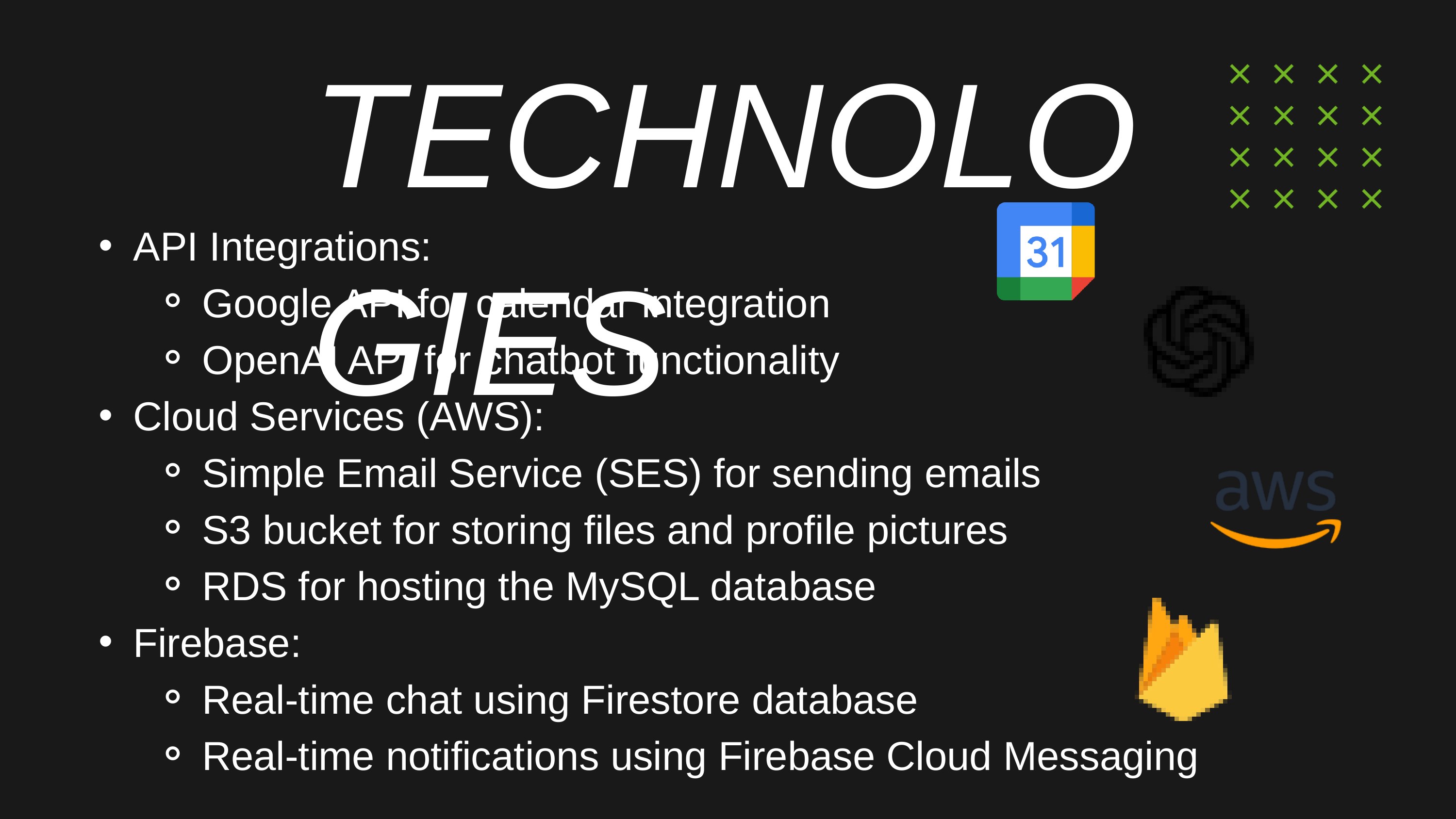

TECHNOLOGIES

API Integrations:
Google API for calendar integration
OpenAI API for chatbot functionality
Cloud Services (AWS):
Simple Email Service (SES) for sending emails
S3 bucket for storing files and profile pictures
RDS for hosting the MySQL database
Firebase:
Real-time chat using Firestore database
Real-time notifications using Firebase Cloud Messaging